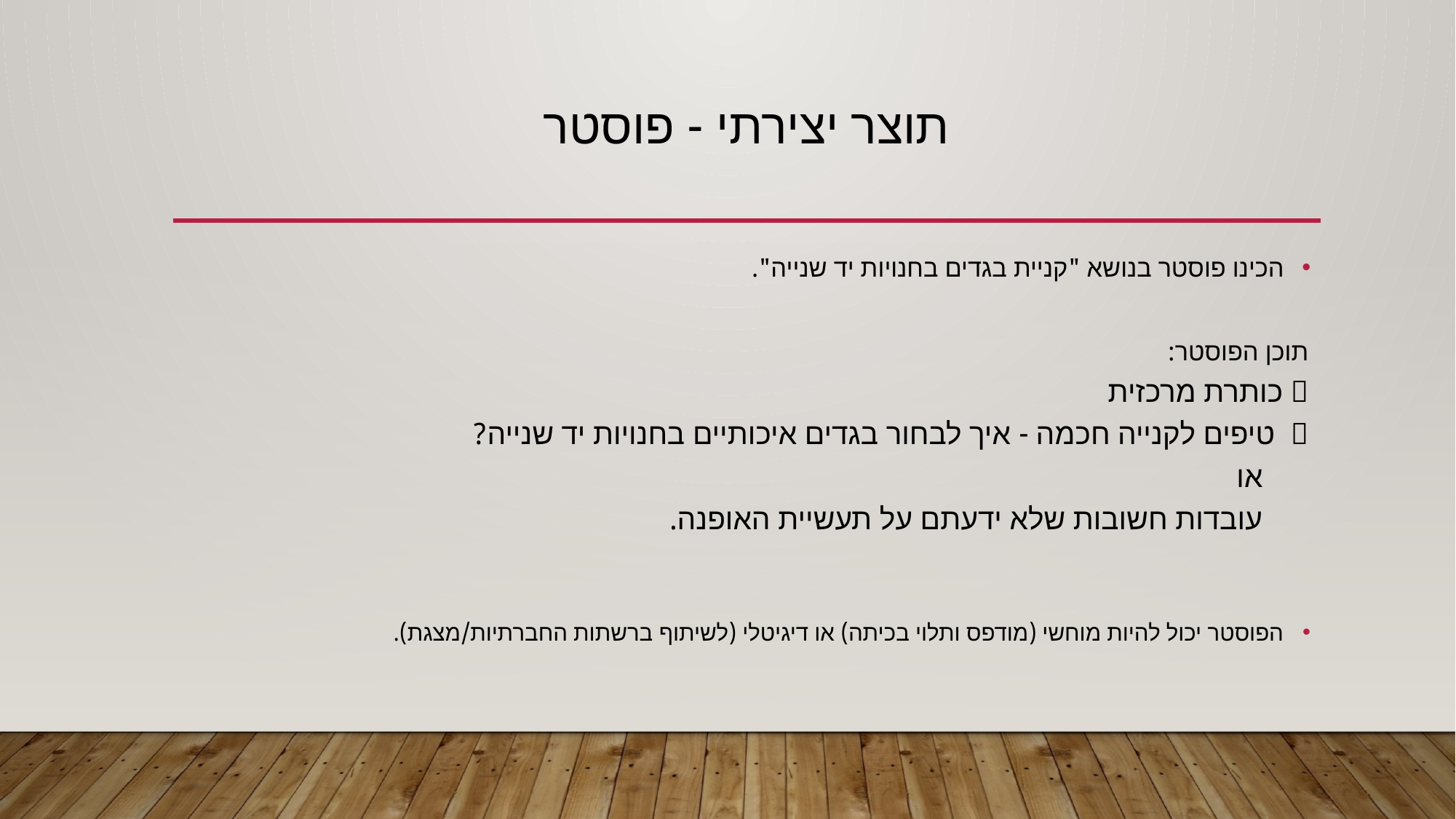

# תוצר יצירתי - פוסטר
הכינו פוסטר בנושא "קניית בגדים בחנויות יד שנייה".
תוכן הפוסטר:
👕 כותרת מרכזית
💡  טיפים לקנייה חכמה - איך לבחור בגדים איכותיים בחנויות יד שנייה?
      או
      עובדות חשובות שלא ידעתם על תעשיית האופנה.
הפוסטר יכול להיות מוחשי (מודפס ותלוי בכיתה) או דיגיטלי (לשיתוף ברשתות החברתיות/מצגת).